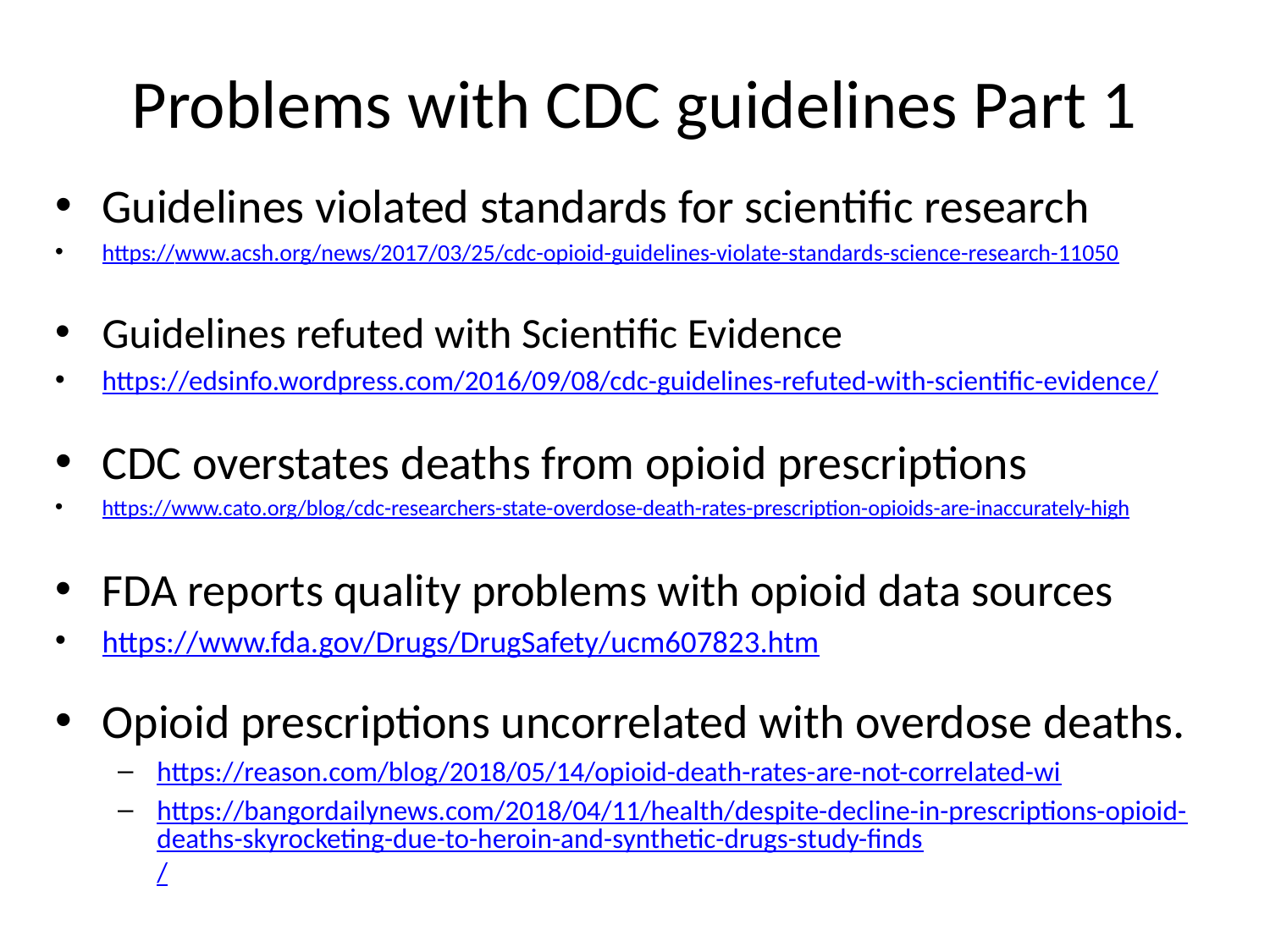

# Problems with CDC guidelines Part 1
Guidelines violated standards for scientific research
https://www.acsh.org/news/2017/03/25/cdc-opioid-guidelines-violate-standards-science-research-11050

Guidelines refuted with Scientific Evidence
https://edsinfo.wordpress.com/2016/09/08/cdc-guidelines-refuted-with-scientific-evidence/

CDC overstates deaths from opioid prescriptions
https://www.cato.org/blog/cdc-researchers-state-overdose-death-rates-prescription-opioids-are-inaccurately-high

FDA reports quality problems with opioid data sources
https://www.fda.gov/Drugs/DrugSafety/ucm607823.htm

Opioid prescriptions uncorrelated with overdose deaths.
https://reason.com/blog/2018/05/14/opioid-death-rates-are-not-correlated-wi
https://bangordailynews.com/2018/04/11/health/despite-decline-in-prescriptions-opioid-deaths-skyrocketing-due-to-heroin-and-synthetic-drugs-study-finds/